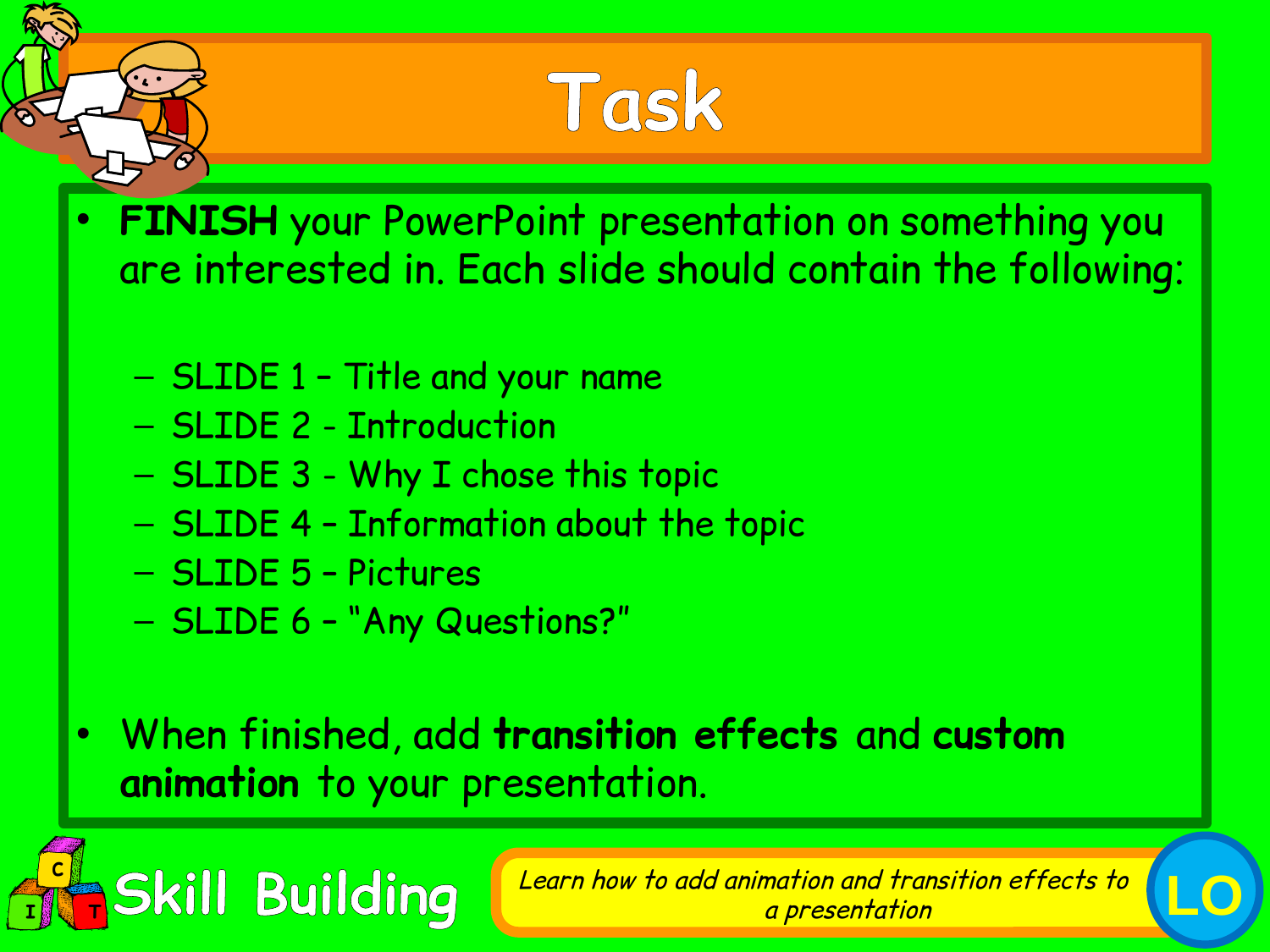

# Task
FINISH your PowerPoint presentation on something you are interested in. Each slide should contain the following:

SLIDE 1 – Title and your name
SLIDE 2 - Introduction
SLIDE 3 - Why I chose this topic
SLIDE 4 – Information about the topic
SLIDE 5 – Pictures
SLIDE 6 – “Any Questions?”

When finished, add transition effects and custom animation to your presentation.
Learn how to add animation and transition effects to a presentation